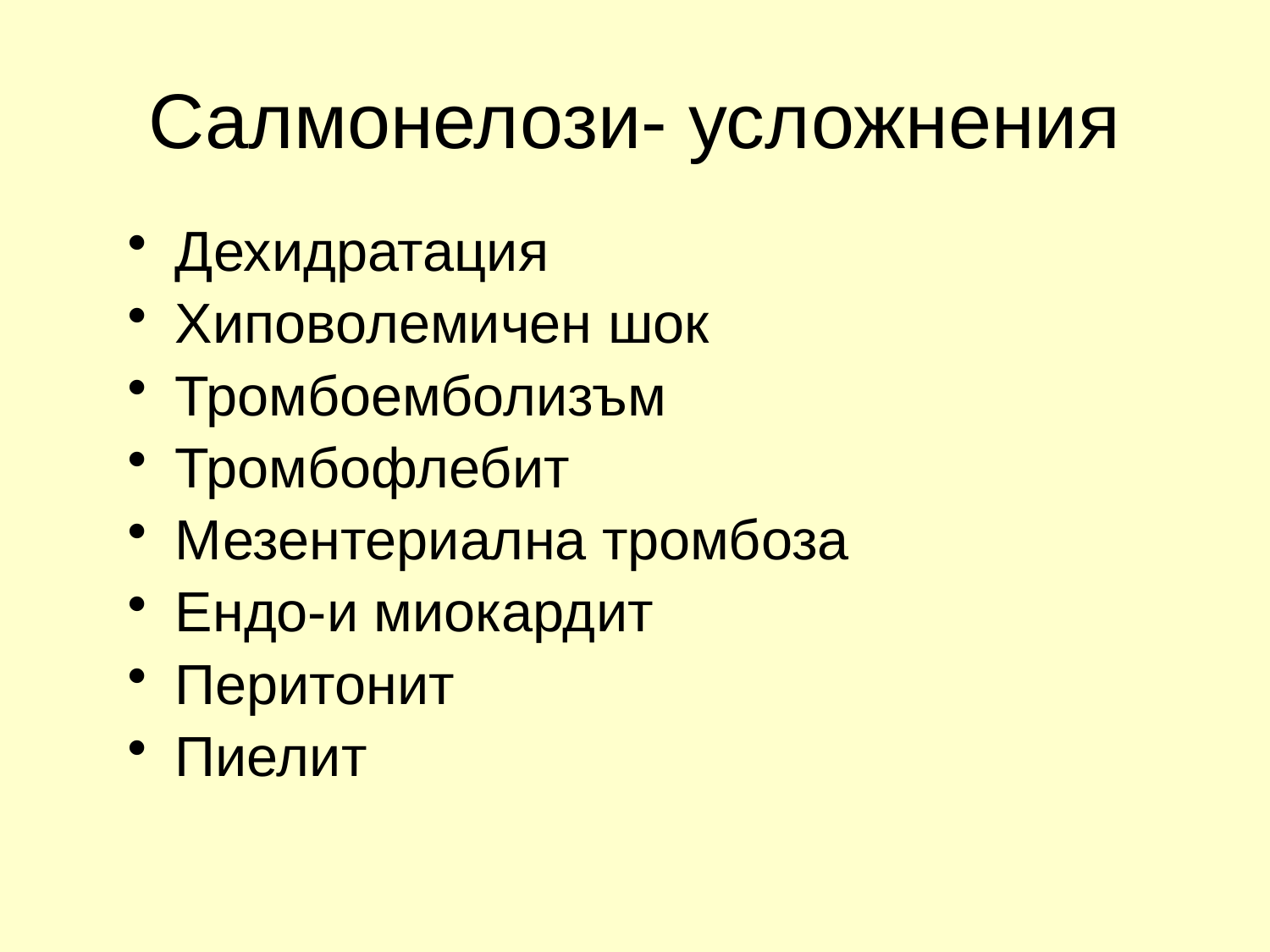

# Салмонелози- усложнения
Дехидратация
Хиповолемичен шок
Тромбоемболизъм
Тромбофлебит
Мезентериална тромбоза
Ендо-и миокардит
Перитонит
Пиелит